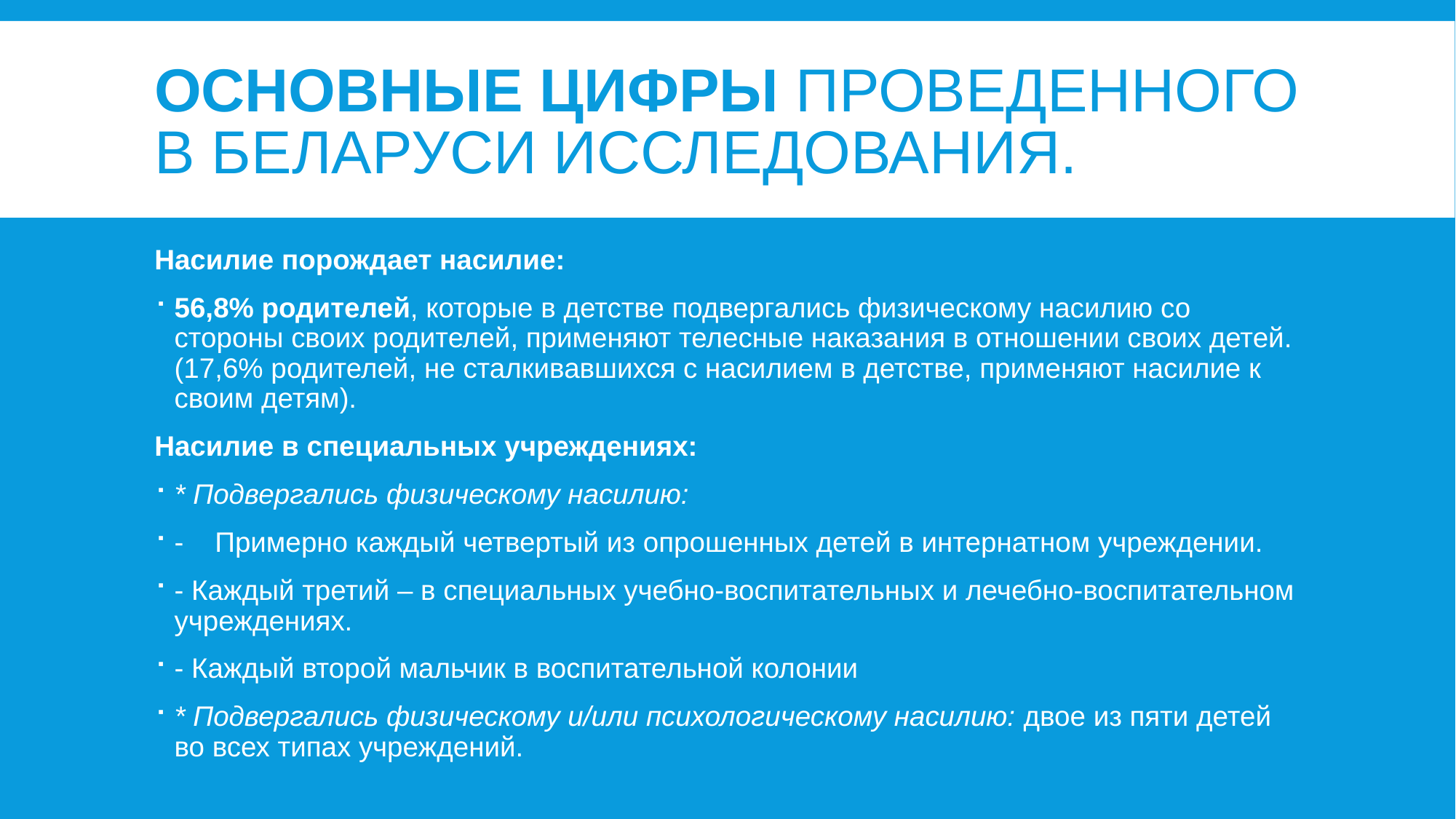

# основные цифры проведенного в Беларуси исследования.
Насилие порождает насилие:
56,8% родителей, которые в детстве подвергались физическому насилию со стороны своих родителей, применяют телесные наказания в отношении своих детей. (17,6% родителей, не сталкивавшихся с насилием в детстве, применяют насилие к своим детям).
Насилие в специальных учреждениях:
* Подвергались физическому насилию:
-    Примерно каждый четвертый из опрошенных детей в интернатном учреждении.
- Каждый третий – в специальных учебно-воспитательных и лечебно-воспитательном учреждениях.
- Каждый второй мальчик в воспитательной колонии
* Подвергались физическому и/или психологическому насилию: двое из пяти детей во всех типах учреждений.